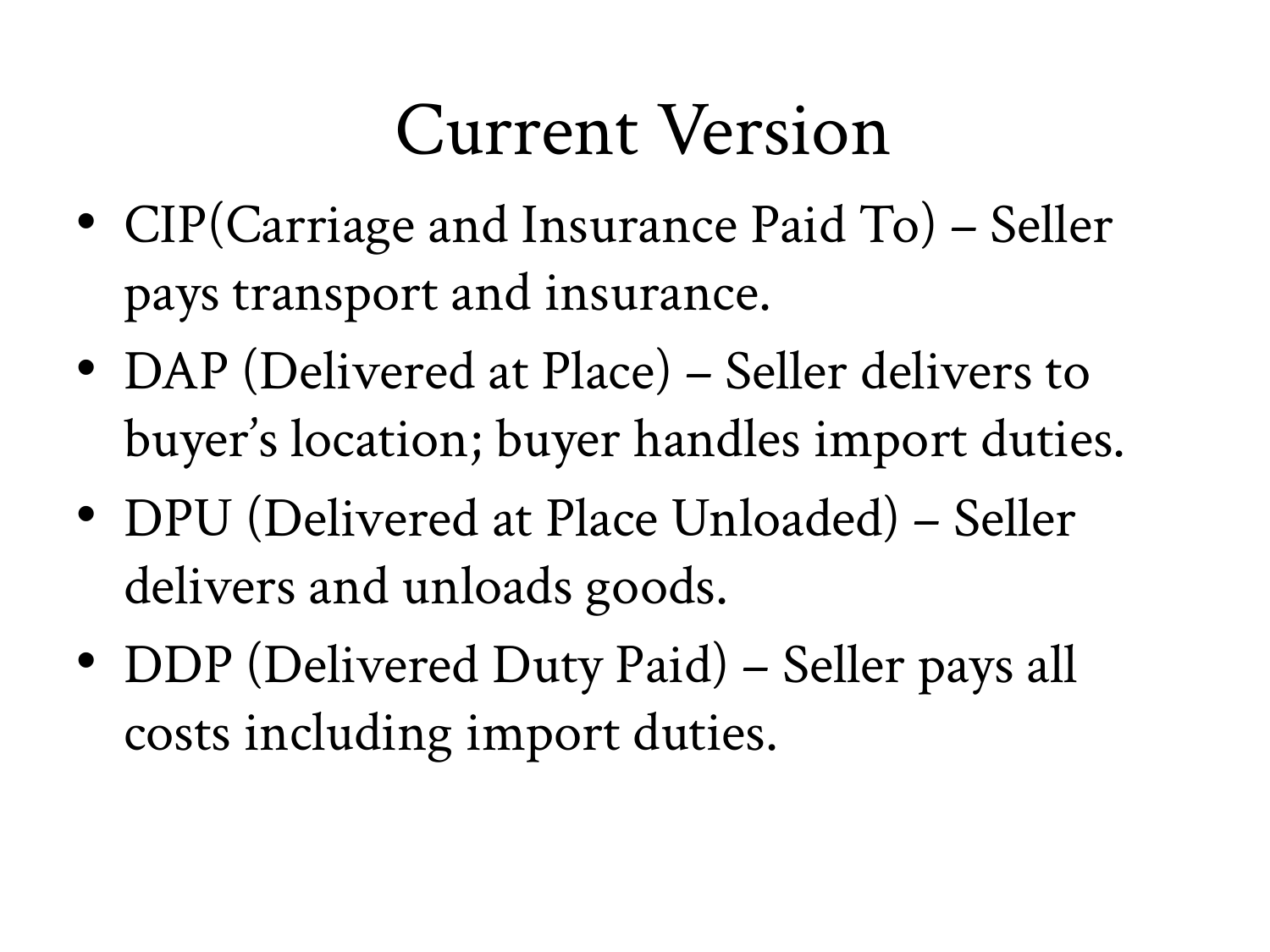

# Current Version
CIP(Carriage and Insurance Paid To) – Seller pays transport and insurance.
DAP (Delivered at Place) – Seller delivers to buyer’s location; buyer handles import duties.
DPU (Delivered at Place Unloaded) – Seller delivers and unloads goods.
DDP (Delivered Duty Paid) – Seller pays all costs including import duties.